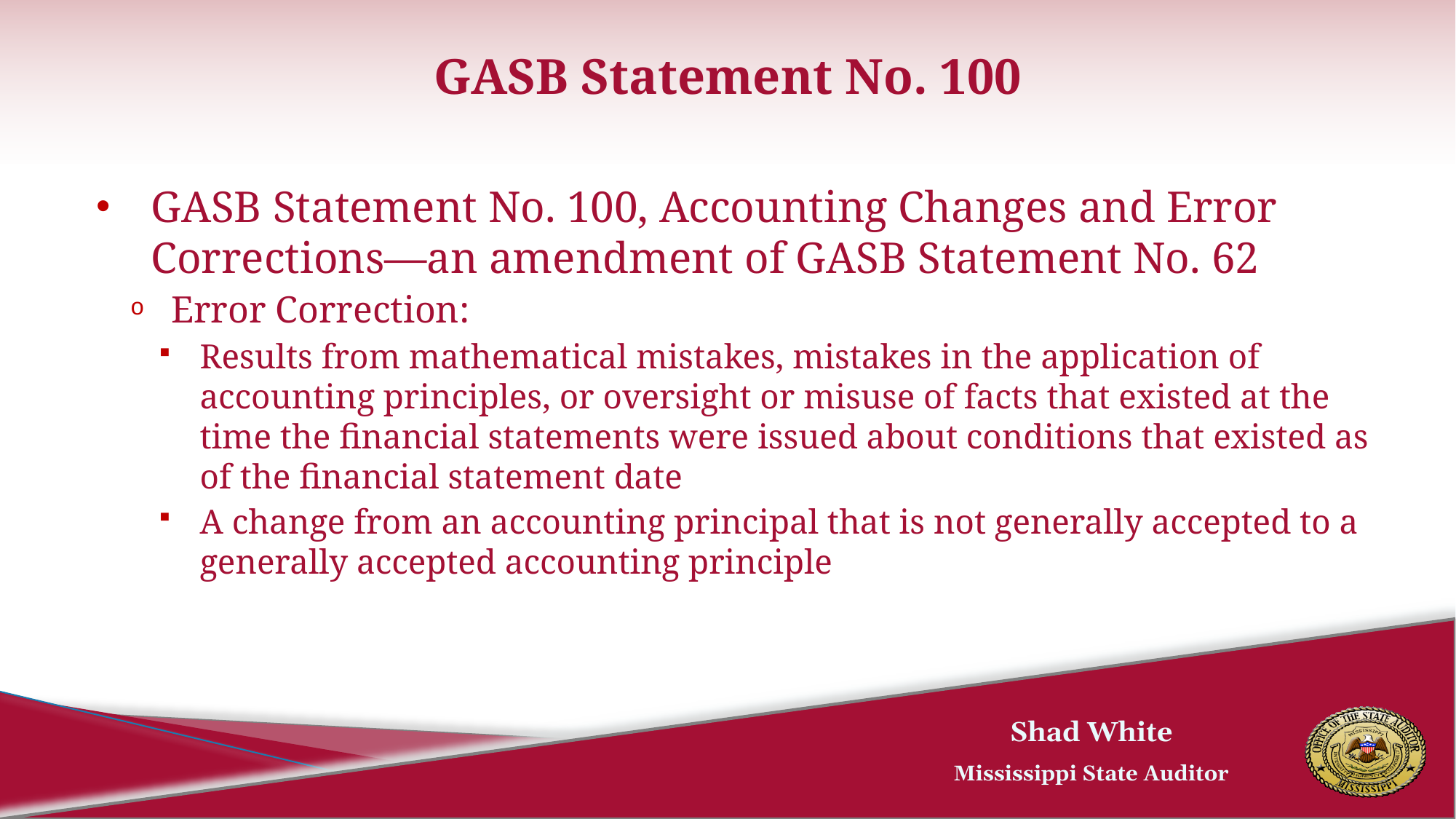

# GASB Statement No. 100
GASB Statement No. 100, Accounting Changes and Error Corrections—an amendment of GASB Statement No. 62
Error Correction:
Results from mathematical mistakes, mistakes in the application of accounting principles, or oversight or misuse of facts that existed at the time the financial statements were issued about conditions that existed as of the financial statement date
A change from an accounting principal that is not generally accepted to a generally accepted accounting principle